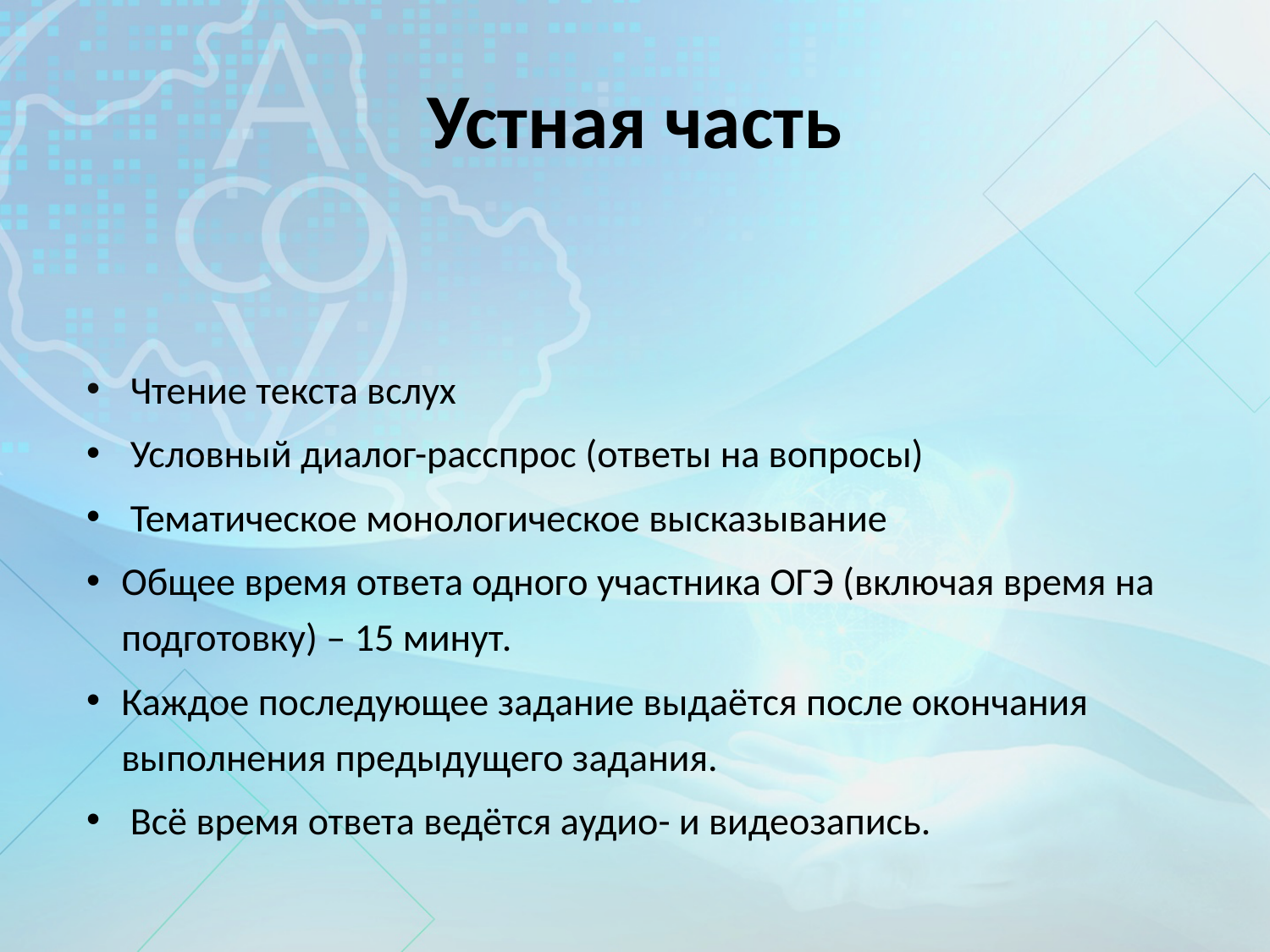

# Устная часть

 Чтение текста вслух
 Условный диалог-расспрос (ответы на вопросы)
 Тематическое монологическое высказывание
Общее время ответа одного участника ОГЭ (включая время на подготовку) – 15 минут.
Каждое последующее задание выдаётся после окончания выполнения предыдущего задания.
 Всё время ответа ведётся аудио- и видеозапись.